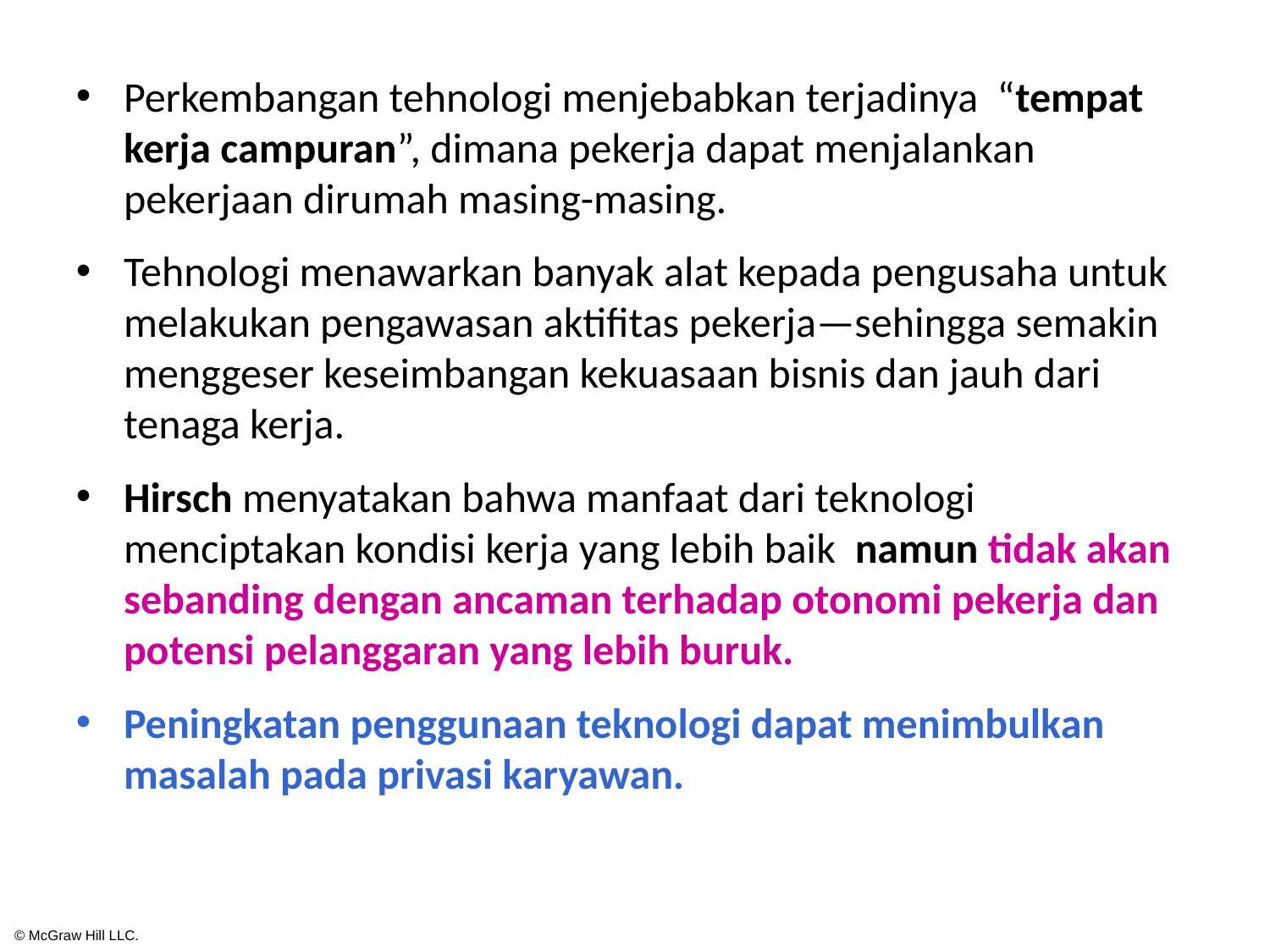

Perkembangan tehnologi menjebabkan terjadinya  “tempat kerja campuran”, dimana pekerja dapat menjalankan pekerjaan dirumah masing-masing.
Tehnologi menawarkan banyak alat kepada pengusaha untuk melakukan pengawasan aktifitas pekerja—sehingga semakin menggeser keseimbangan kekuasaan bisnis dan jauh dari tenaga kerja.
Hirsch menyatakan bahwa manfaat dari teknologi menciptakan kondisi kerja yang lebih baik  namun tidak akan sebanding dengan ancaman terhadap otonomi pekerja dan potensi pelanggaran yang lebih buruk.
Peningkatan penggunaan teknologi dapat menimbulkan   masalah pada privasi karyawan.